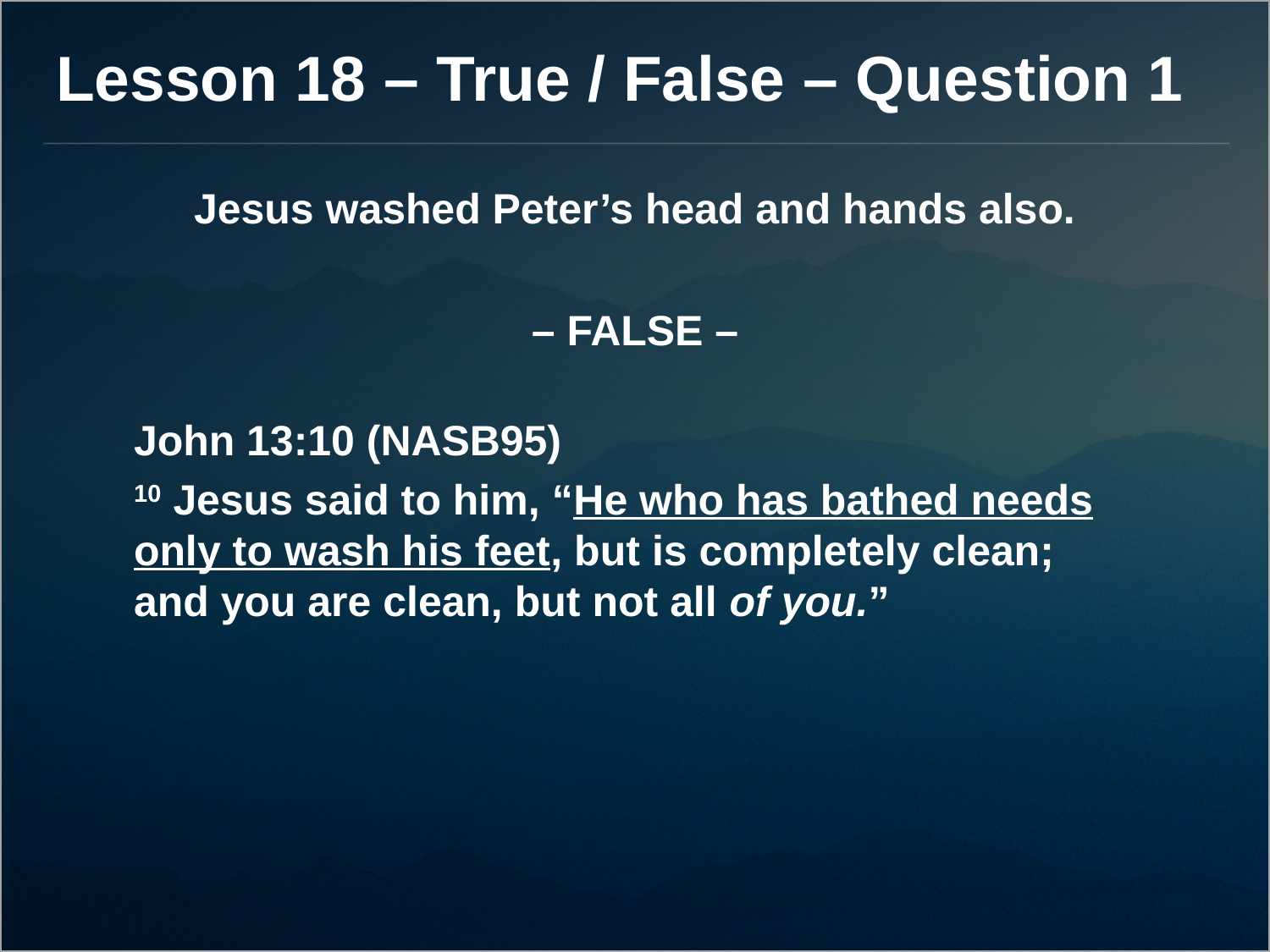

Lesson 18 – True / False – Question 1
Jesus washed Peter’s head and hands also.
– FALSE –
John 13:10 (NASB95)
10 Jesus said to him, “He who has bathed needs only to wash his feet, but is completely clean; and you are clean, but not all of you.”